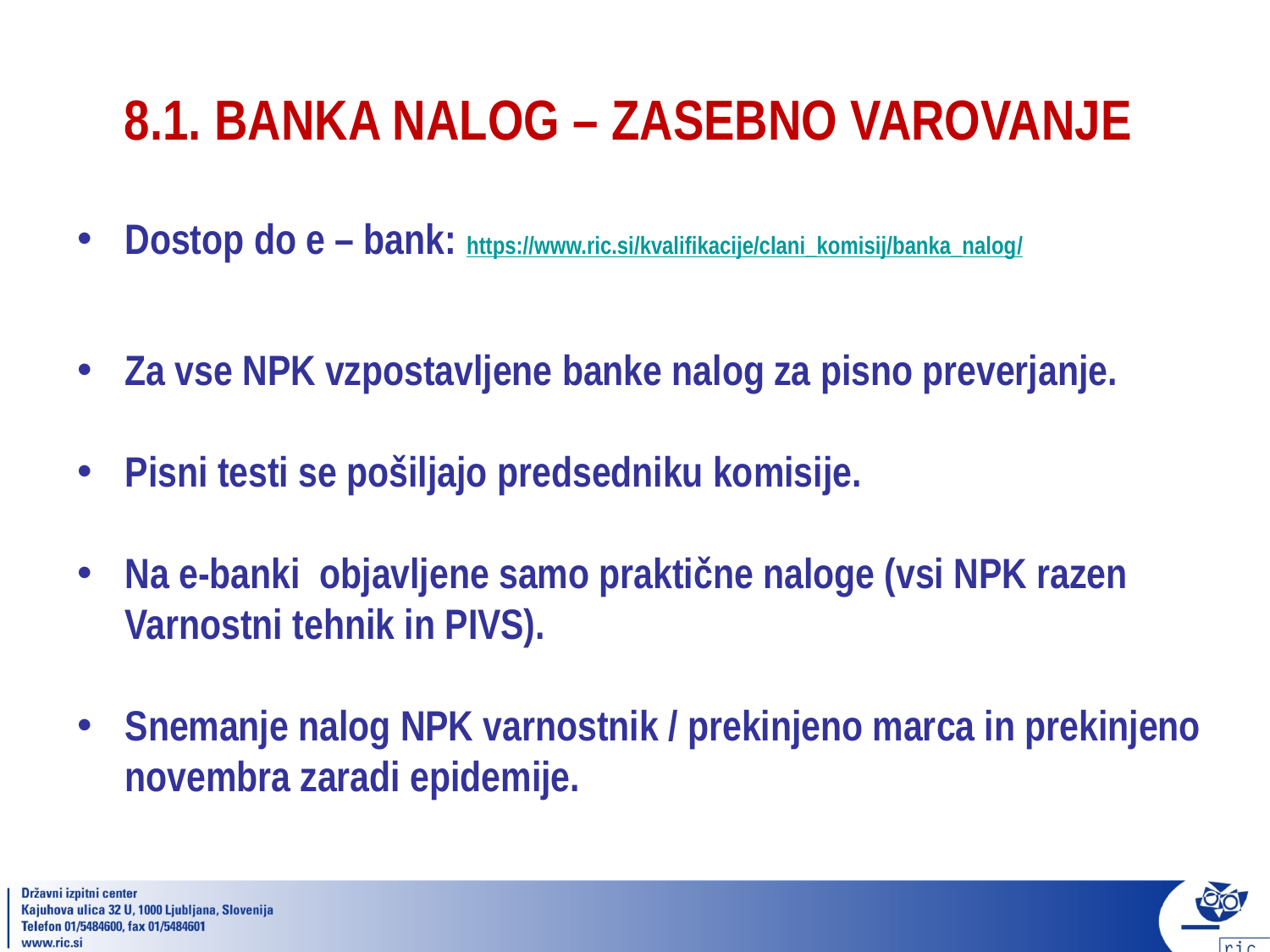

# 8.1. BANKA NALOG – ZASEBNO VAROVANJE
Dostop do e – bank: https://www.ric.si/kvalifikacije/clani_komisij/banka_nalog/

Za vse NPK vzpostavljene banke nalog za pisno preverjanje.

Pisni testi se pošiljajo predsedniku komisije.

Na e-banki  objavljene samo praktične naloge (vsi NPK razen Varnostni tehnik in PIVS).

Snemanje nalog NPK varnostnik / prekinjeno marca in prekinjeno novembra zaradi epidemije.